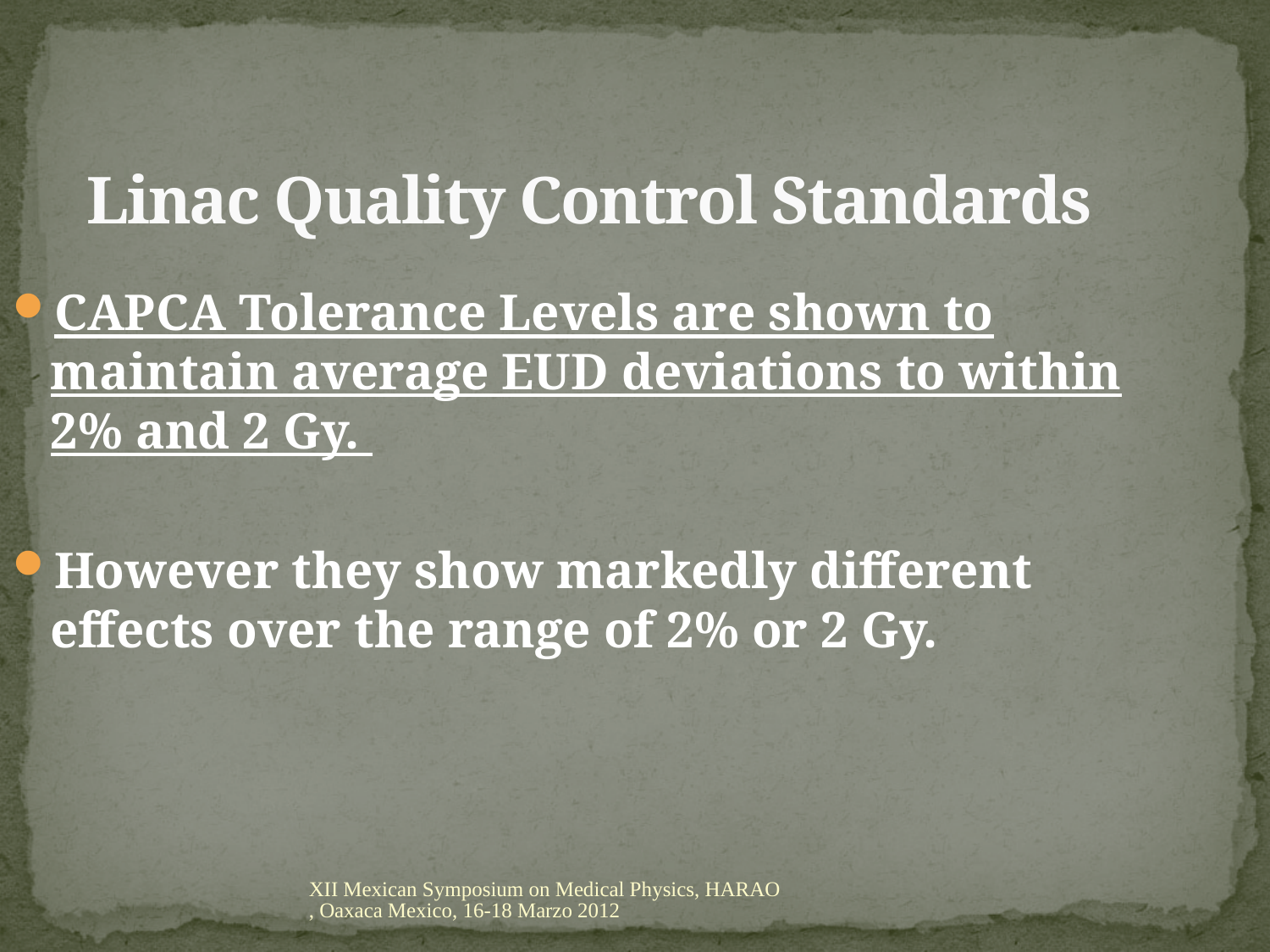

Linac Quality Control Standards
CAPCA Tolerance Levels are shown to maintain average EUD deviations to within 2% and 2 Gy.

However they show markedly different effects over the range of 2% or 2 Gy.

XII Mexican Symposium on Medical Physics, HARAO, Oaxaca Mexico, 16-18 Marzo 2012